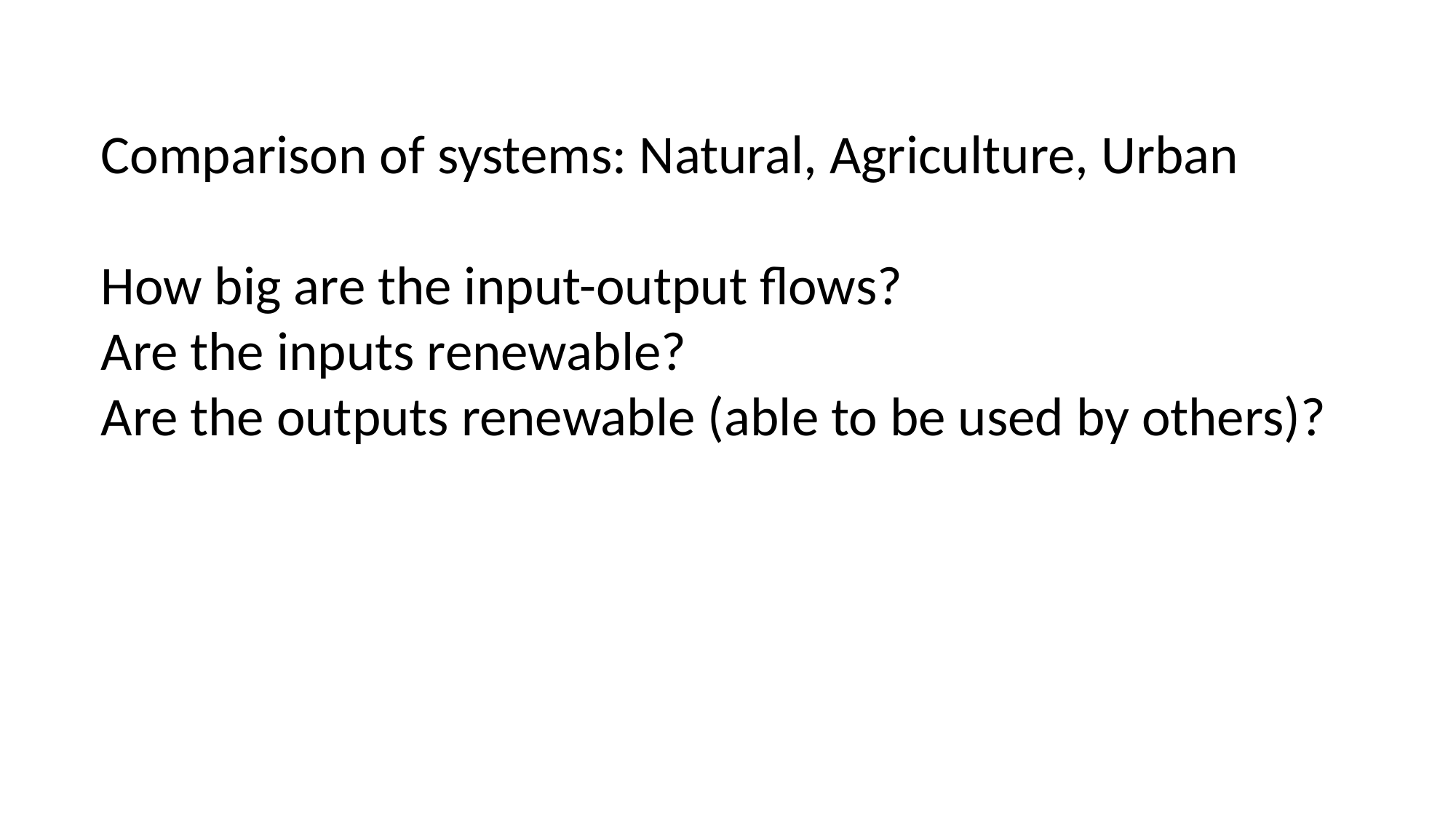

Comparison of systems: Natural, Agriculture, Urban

How big are the input-output flows?
Are the inputs renewable?
Are the outputs renewable (able to be used by others)?